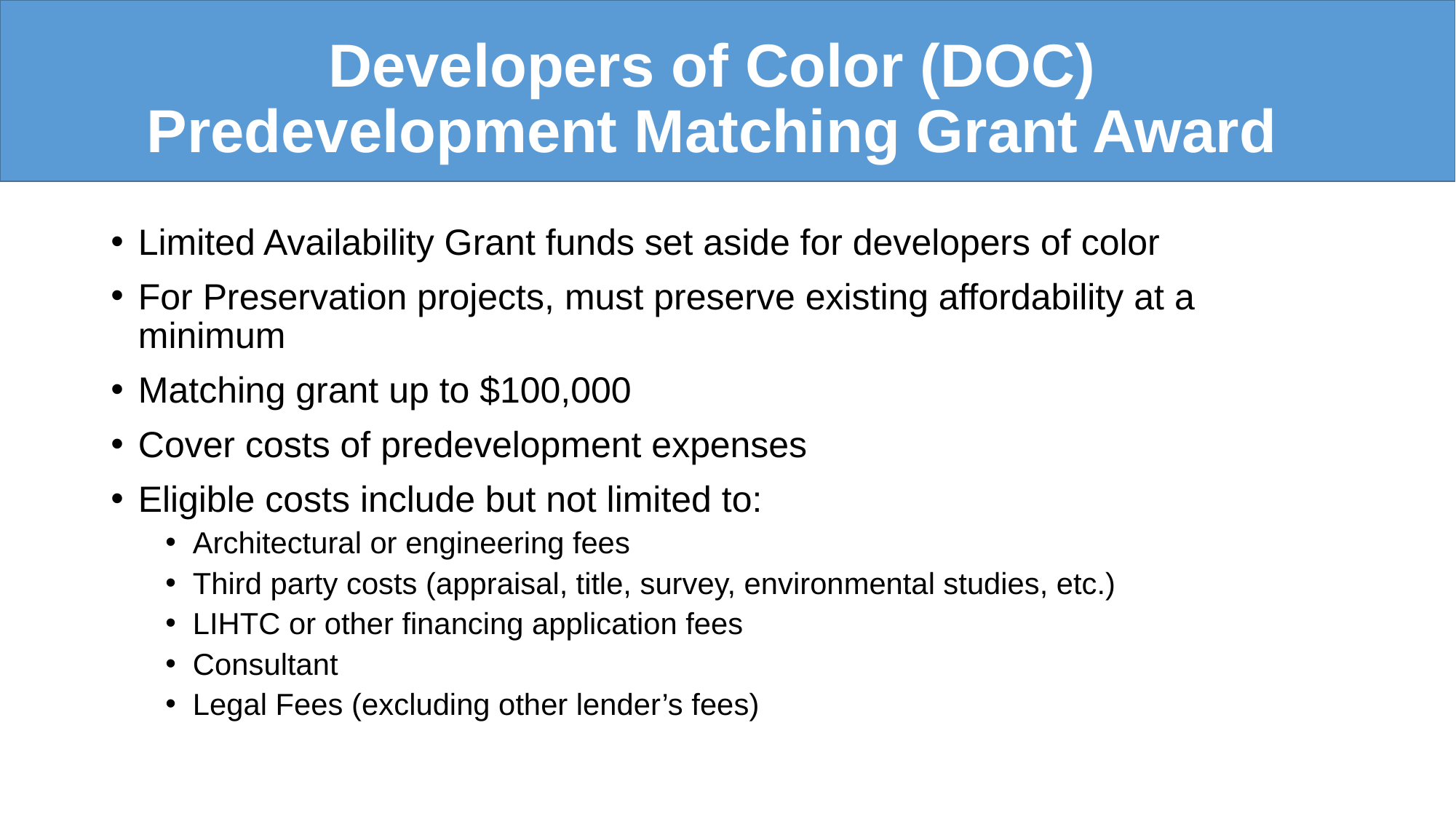

# Developers of Color (DOC) Predevelopment Matching Grant Award
Limited Availability Grant funds set aside for developers of color
For Preservation projects, must preserve existing affordability at a minimum
Matching grant up to $100,000
Cover costs of predevelopment expenses
Eligible costs include but not limited to:
Architectural or engineering fees
Third party costs (appraisal, title, survey, environmental studies, etc.)
LIHTC or other financing application fees
Consultant
Legal Fees (excluding other lender’s fees)